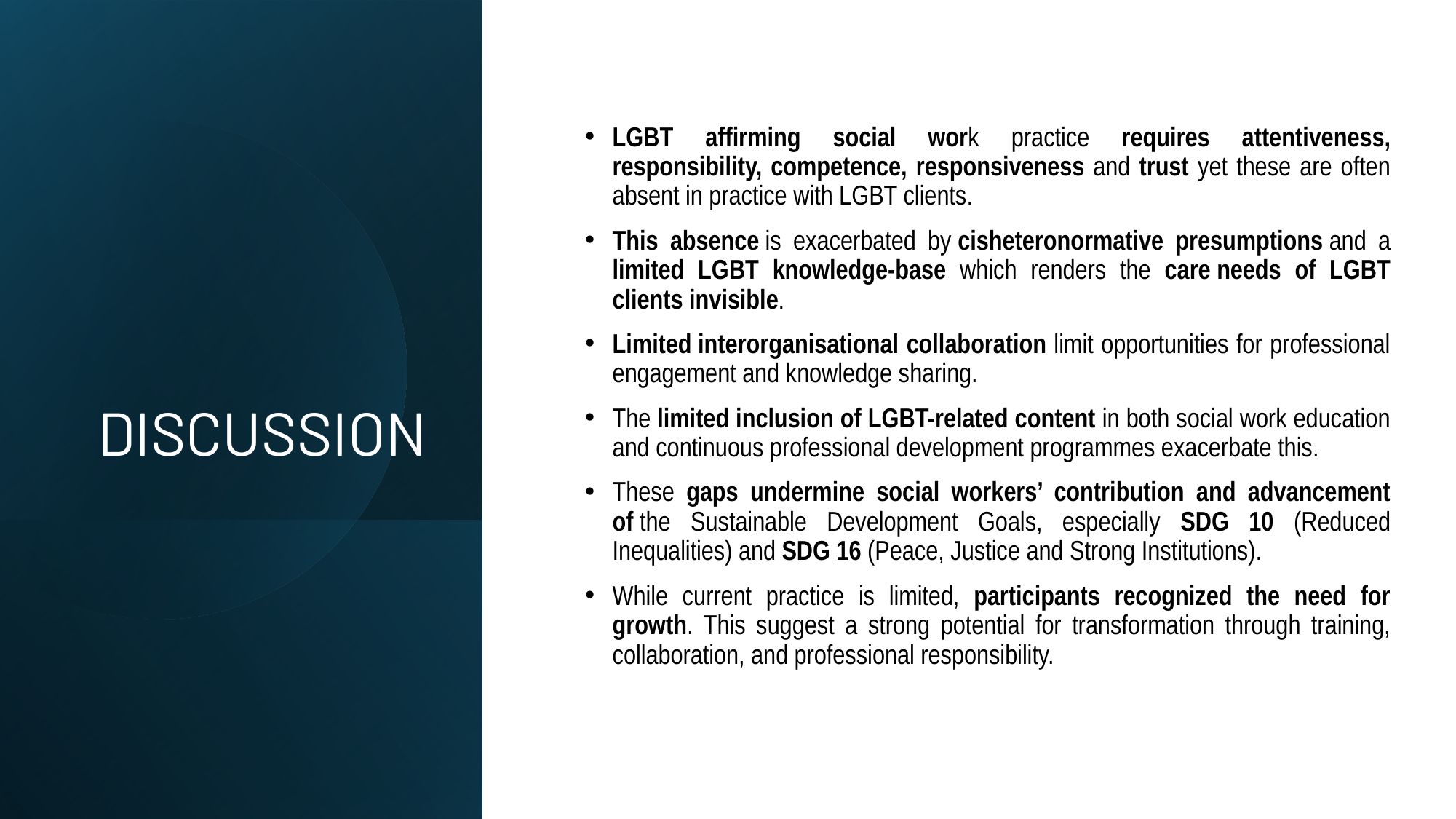

# DISCUSSION
LGBT affirming social work practice requires attentiveness, responsibility, competence, responsiveness and trust yet these are often absent in practice with LGBT clients.
This absence is exacerbated by cisheteronormative presumptions and a limited LGBT knowledge-base which renders the care needs of LGBT clients invisible.
Limited interorganisational collaboration limit opportunities for professional engagement and knowledge sharing.
The limited inclusion of LGBT-related content in both social work education and continuous professional development programmes exacerbate this.
These gaps undermine social workers’ contribution and advancement of the Sustainable Development Goals, especially SDG 10 (Reduced Inequalities) and SDG 16 (Peace, Justice and Strong Institutions).
While current practice is limited, participants recognized the need for growth. This suggest a strong potential for transformation through training, collaboration, and professional responsibility.